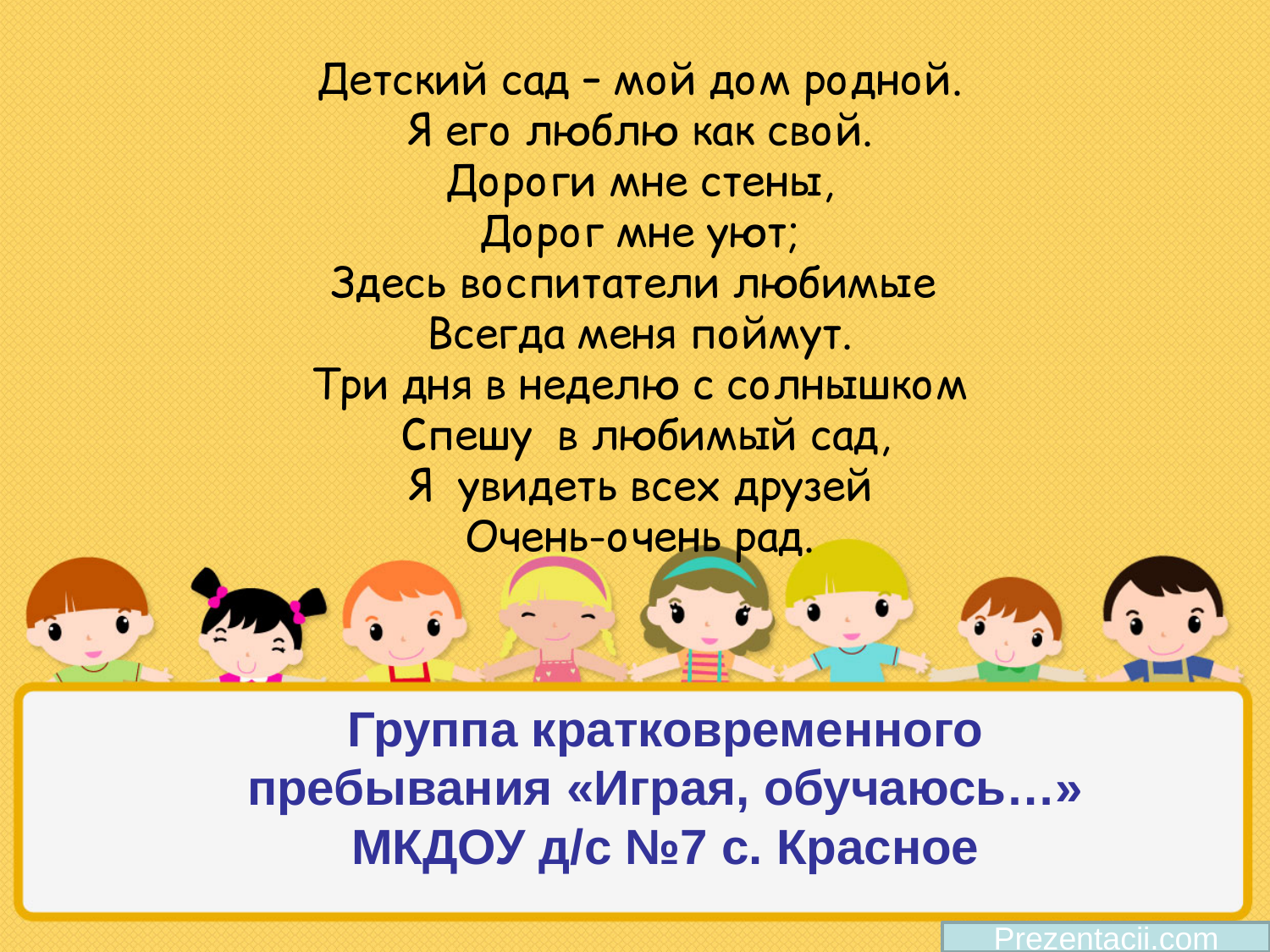

Детский сад – мой дом родной.
Я его люблю как свой.
Дороги мне стены,
Дорог мне уют;
Здесь воспитатели любимые
Всегда меня поймут.
Три дня в неделю с солнышком
 Спешу  в любимый сад,
Я  увидеть всех друзей
Очень-очень рад.
# Группа кратковременного пребывания «Играя, обучаюсь…» МКДОУ д/с №7 с. Красное
Prezentacii.com